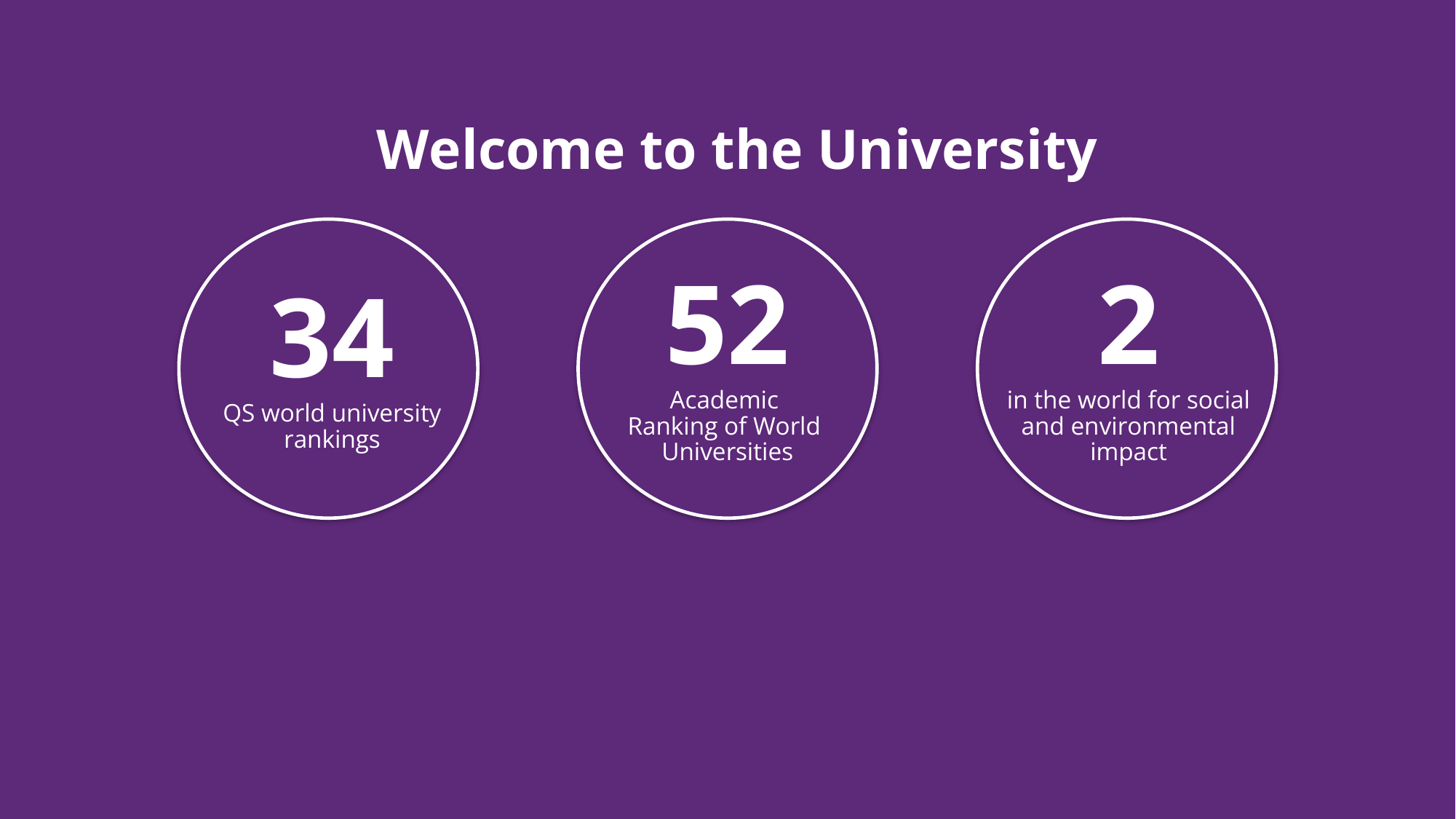

# Welcome to the University

One of the
UK’s largest
universities
The original
English civic
university
52
Academic
Ranking of World
Universities
2
in the world for social and environmental impact
34
QS world university
rankings